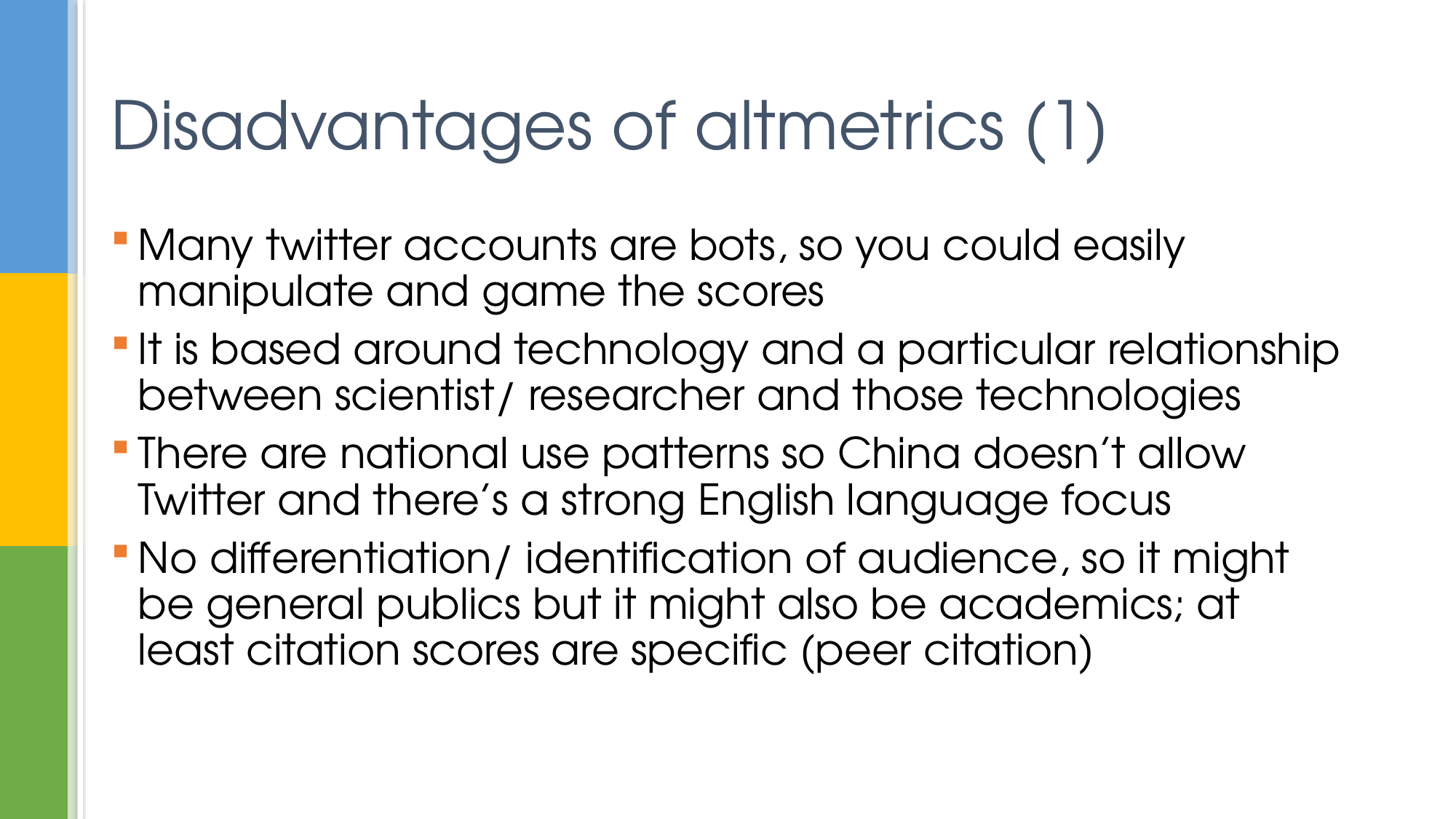

# Disadvantages of altmetrics (1)
Many twitter accounts are bots, so you could easily manipulate and game the scores
It is based around technology and a particular relationship between scientist/ researcher and those technologies
There are national use patterns so China doesn’t allow Twitter and there’s a strong English language focus
No differentiation/ identification of audience, so it might be general publics but it might also be academics; at least citation scores are specific (peer citation)